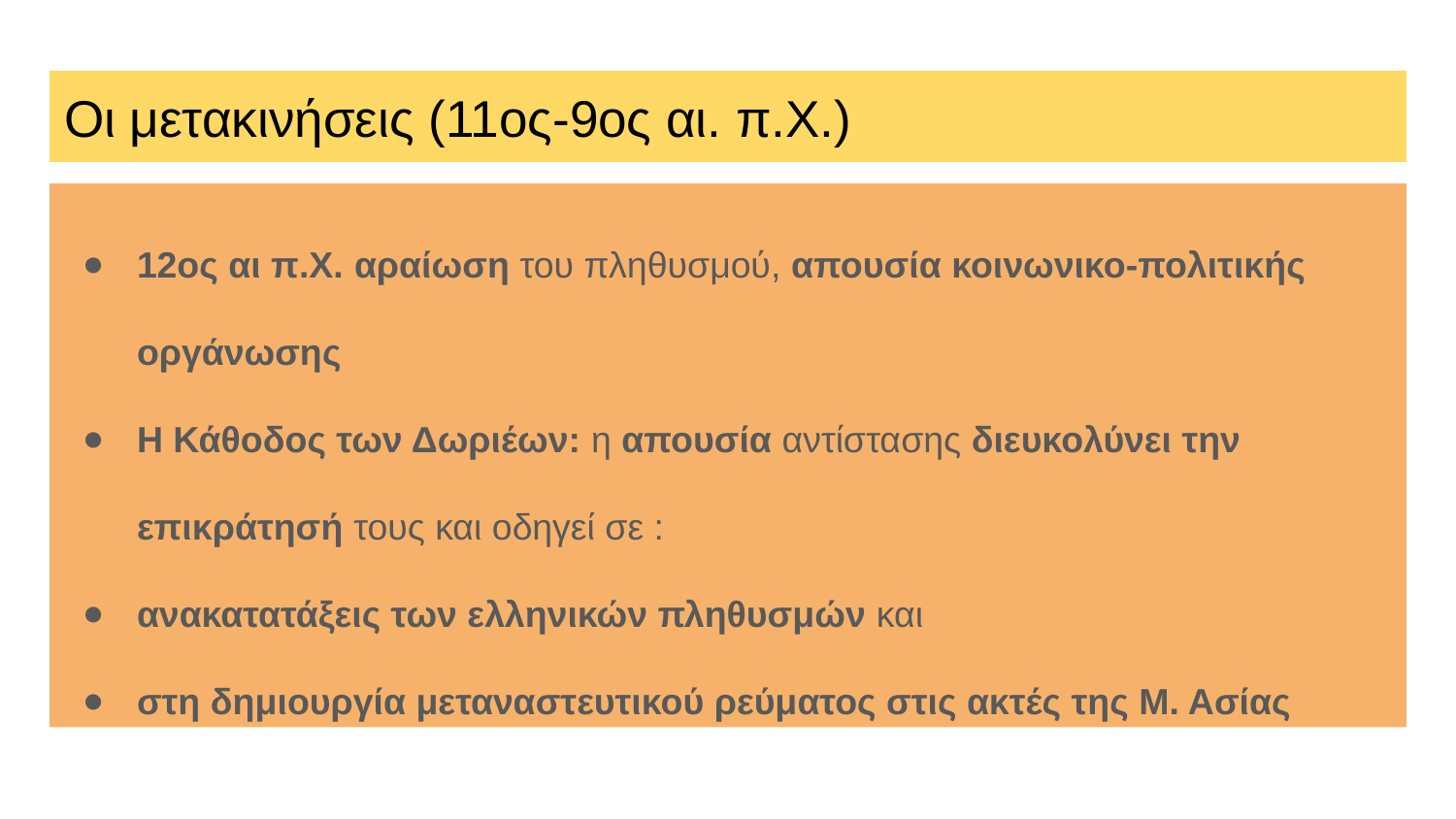

# Οι μετακινήσεις (11ος-9ος αι. π.Χ.)
12ος αι π.Χ. αραίωση του πληθυσμού, απουσία κοινωνικο-πολιτικής οργάνωσης
Η Κάθοδος των Δωριέων: η απουσία αντίστασης διευκολύνει την επικράτησή τους και οδηγεί σε :
ανακατατάξεις των ελληνικών πληθυσμών και
στη δημιουργία μεταναστευτικού ρεύματος στις ακτές της Μ. Ασίας